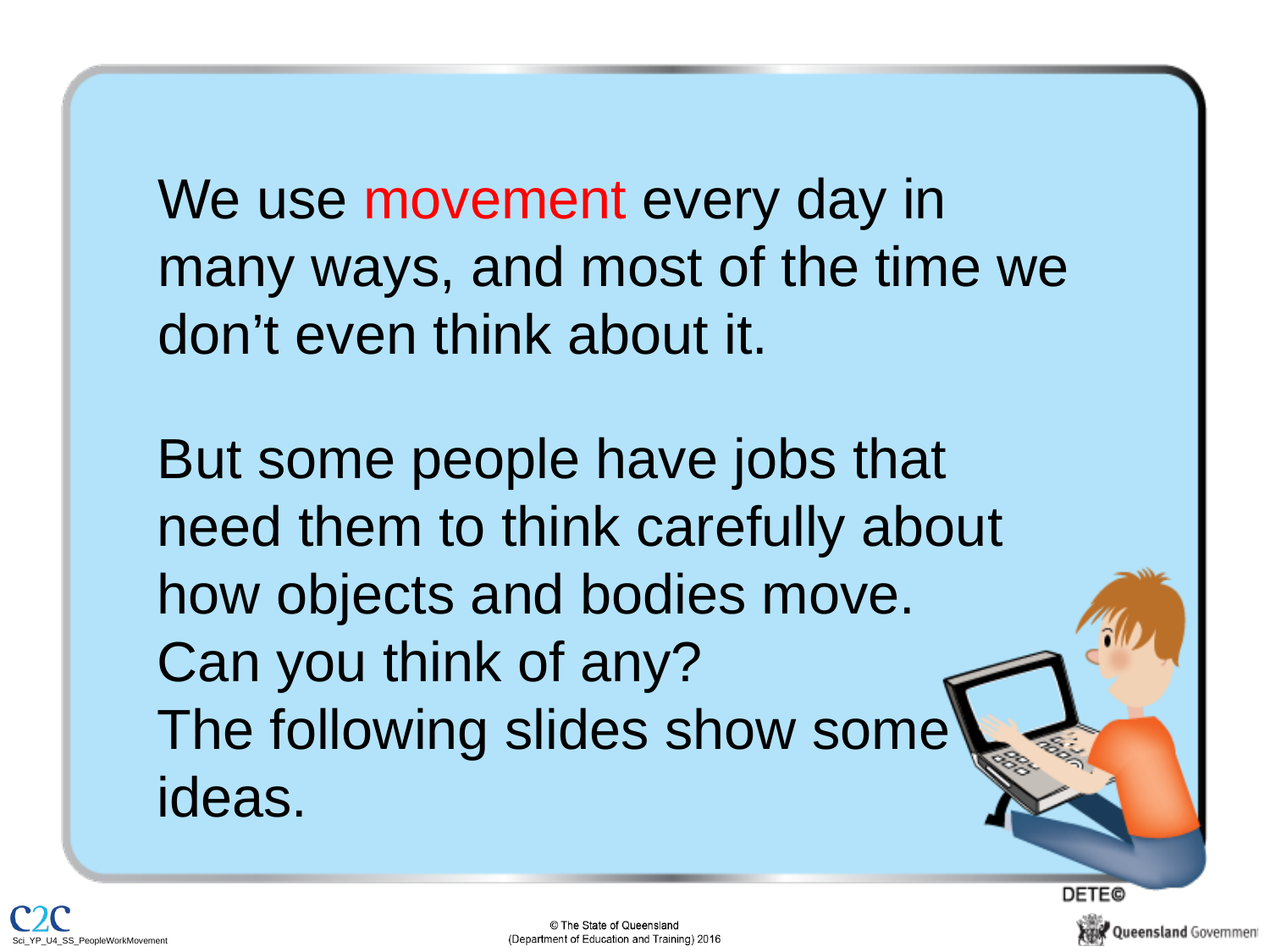

We use movement every day in many ways, and most of the time we don’t even think about it.
But some people have jobs that need them to think carefully about how objects and bodies move.
Can you think of any?
The following slides show some ideas.